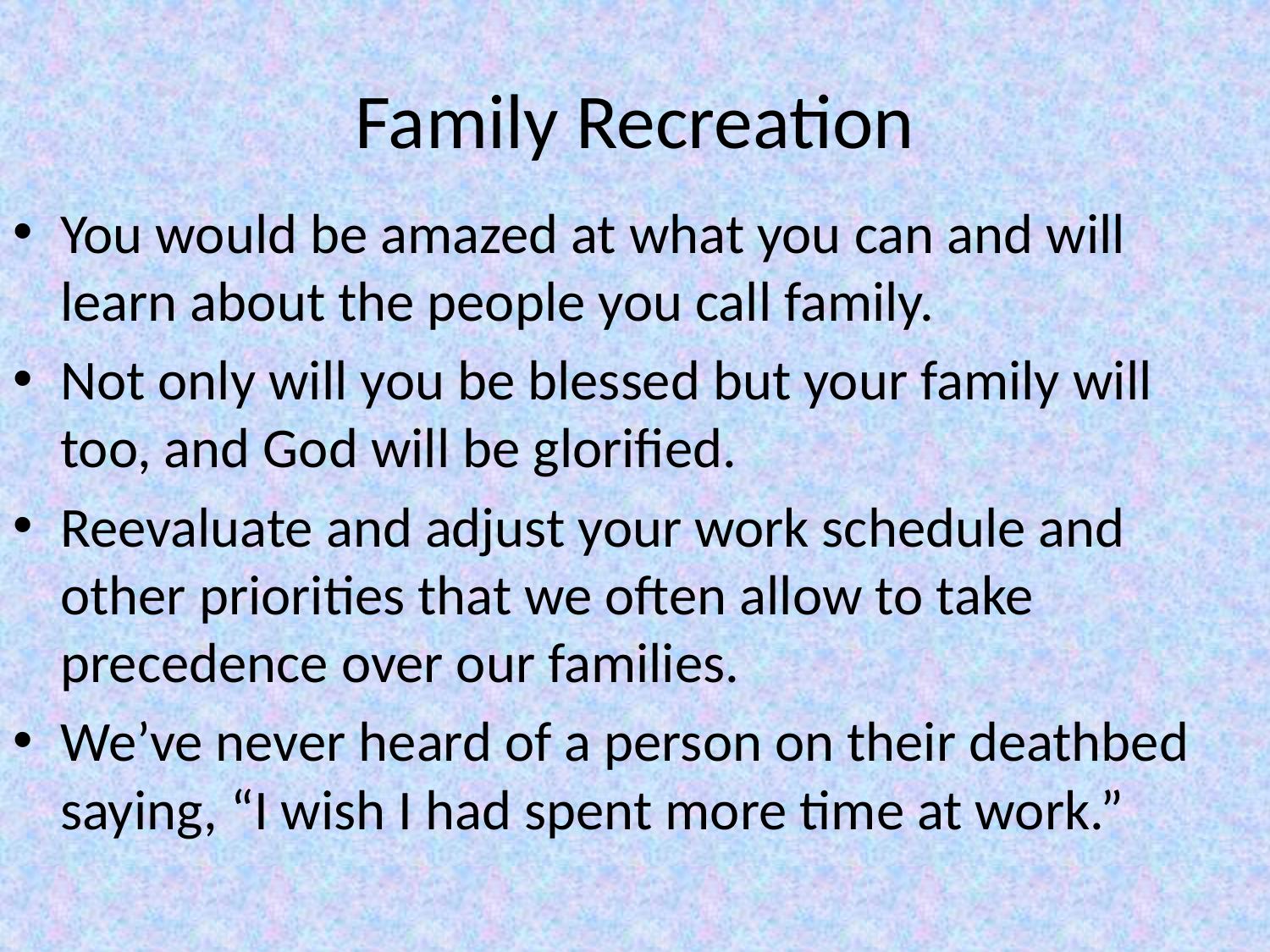

# Family Recreation
You would be amazed at what you can and will learn about the people you call family.
Not only will you be blessed but your family will too, and God will be glorified.
Reevaluate and adjust your work schedule and other priorities that we often allow to take precedence over our families.
We’ve never heard of a person on their deathbed saying, “I wish I had spent more time at work.”